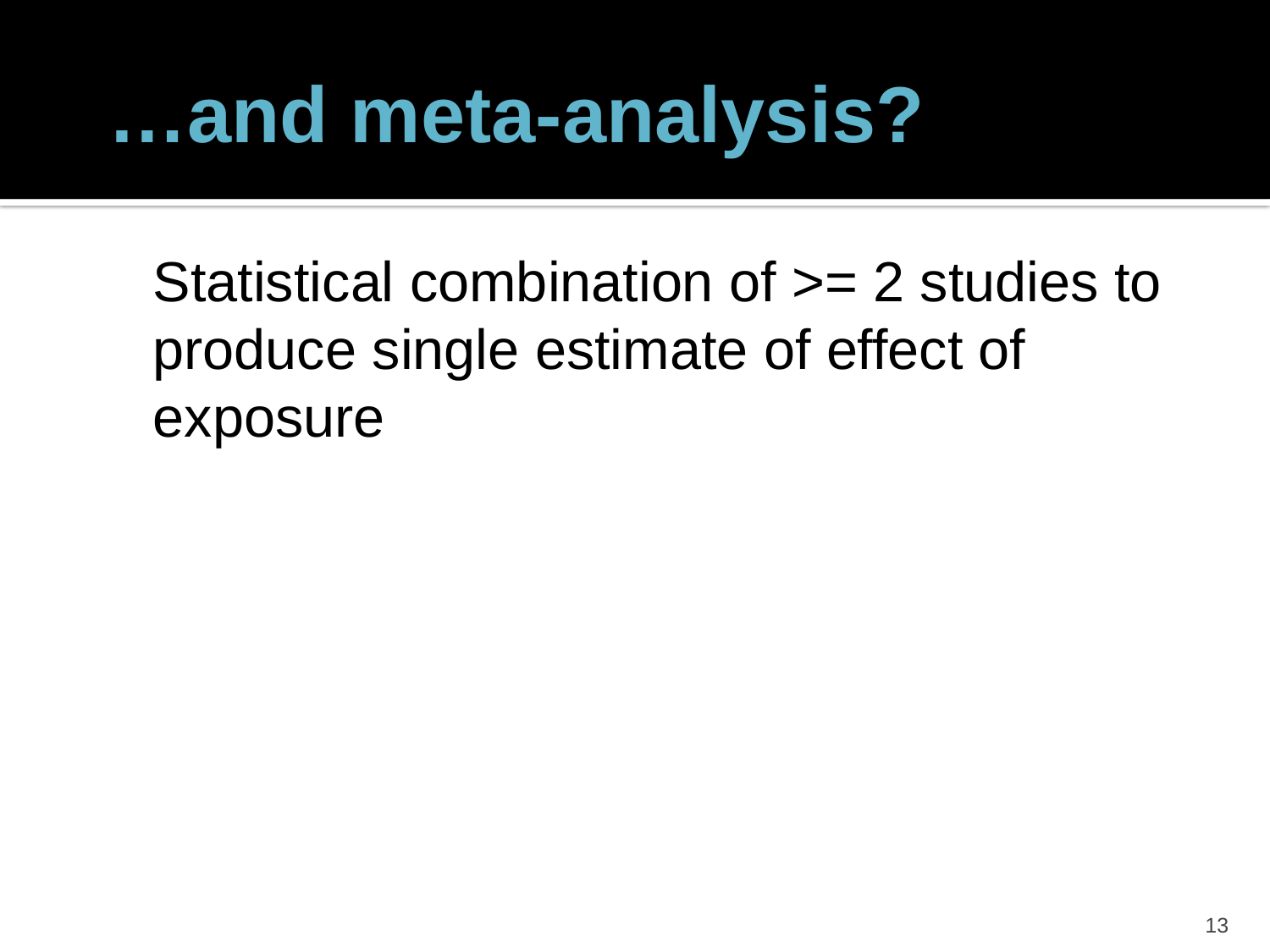

# …and meta-analysis?
	Statistical combination of >= 2 studies to produce single estimate of effect of exposure

13